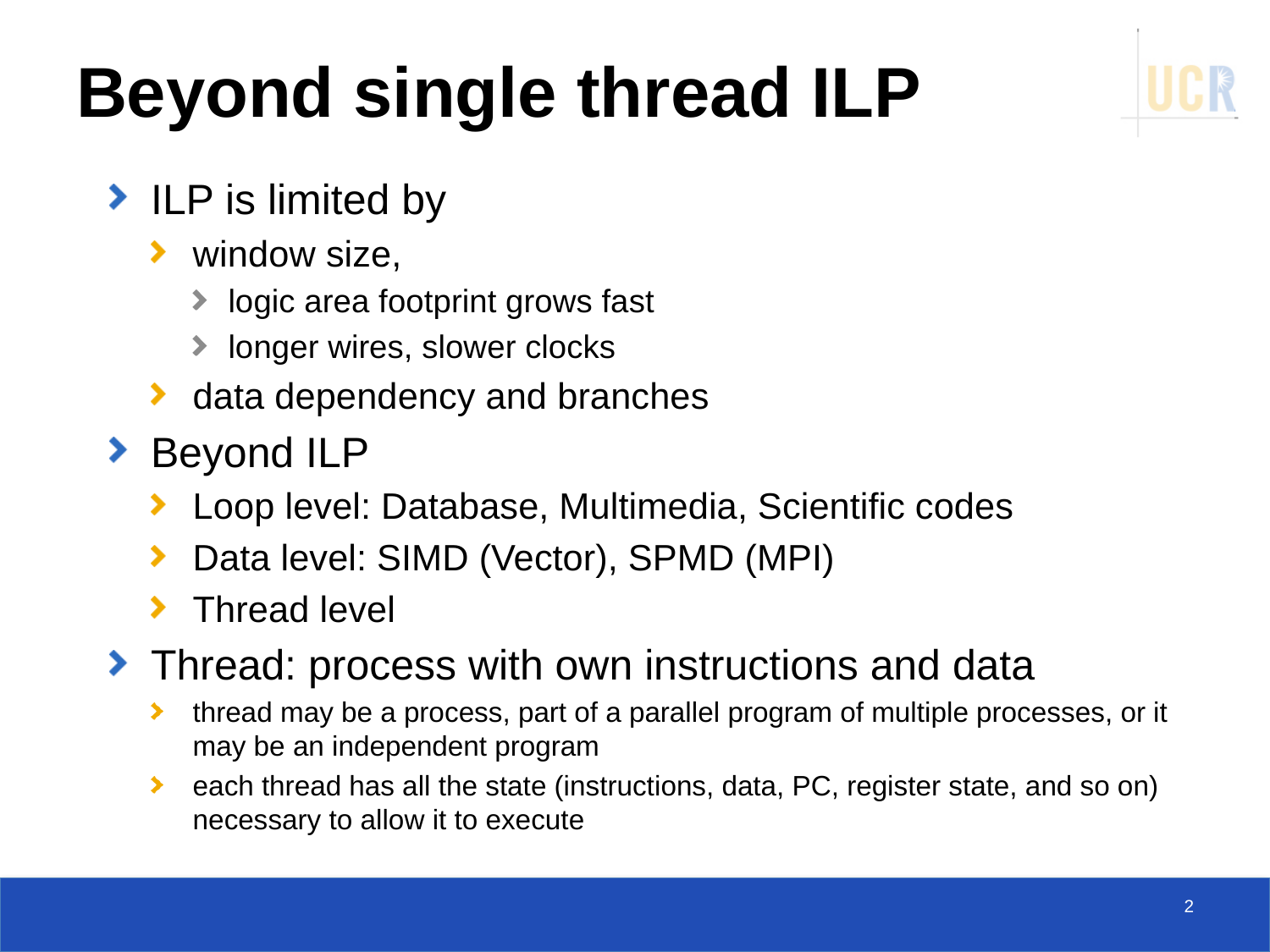

# Beyond single thread ILP
ILP is limited by
window size,
logic area footprint grows fast
longer wires, slower clocks
data dependency and branches
Beyond ILP
Loop level: Database, Multimedia, Scientific codes
Data level: SIMD (Vector), SPMD (MPI)
Thread level
Thread: process with own instructions and data
thread may be a process, part of a parallel program of multiple processes, or it may be an independent program
each thread has all the state (instructions, data, PC, register state, and so on) necessary to allow it to execute

2